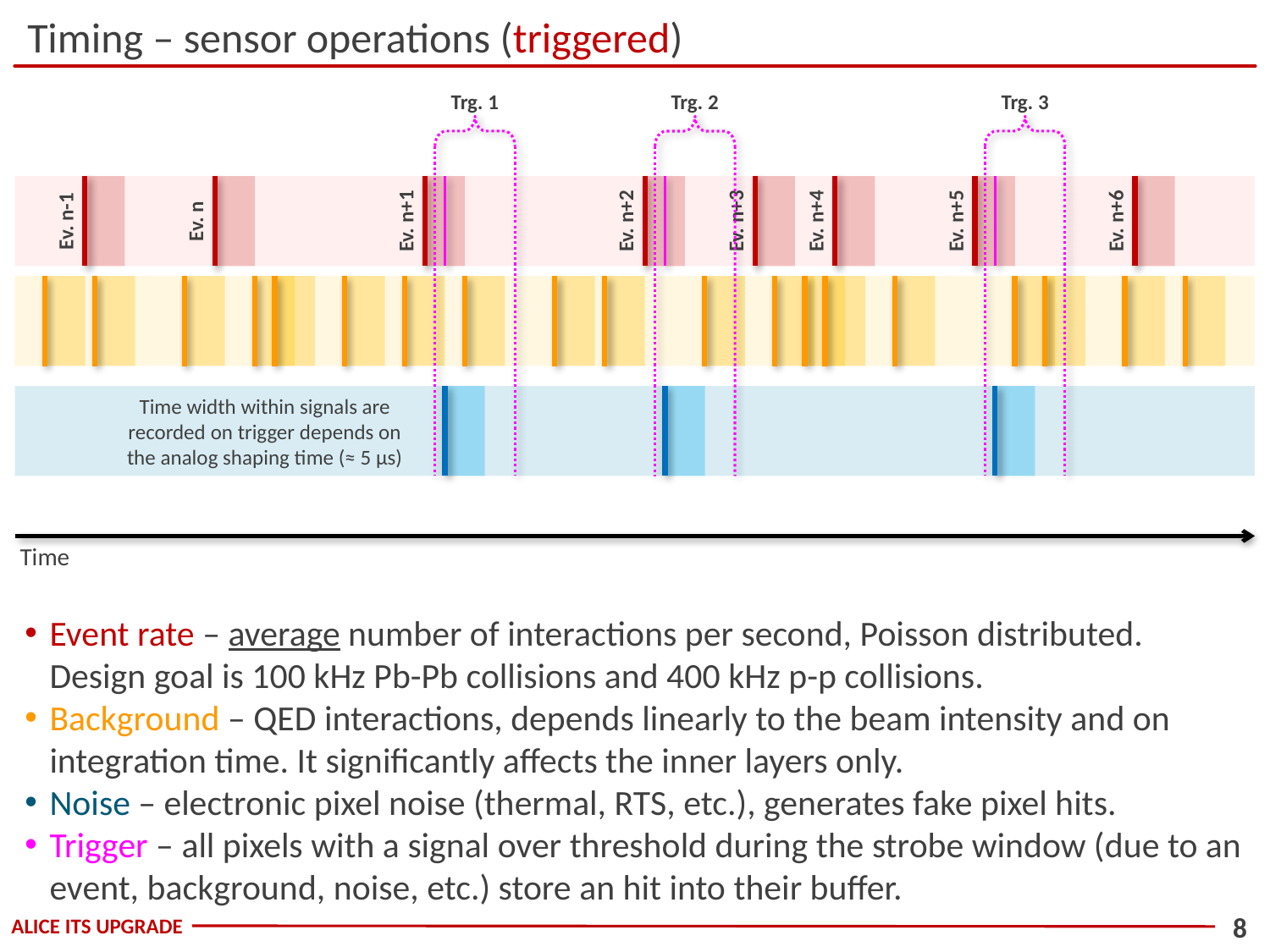

Timing – sensor operations (triggered)
Trg. 2
Trg. 1
Trg. 3

Ev. n

Ev. n+1

Ev. n+2

Ev. n+3

Ev. n+4

Ev. n+5

Ev. n+6

Ev. n-1

Time width within signals are recorded on trigger depends on the analog shaping time (≈ 5 µs)
Time
Event rate – average number of interactions per second, Poisson distributed. Design goal is 100 kHz Pb-Pb collisions and 400 kHz p-p collisions.
Background – QED interactions, depends linearly to the beam intensity and on integration time. It significantly affects the inner layers only.
Noise – electronic pixel noise (thermal, RTS, etc.), generates fake pixel hits.
Trigger – all pixels with a signal over threshold during the strobe window (due to an event, background, noise, etc.) store an hit into their buffer.